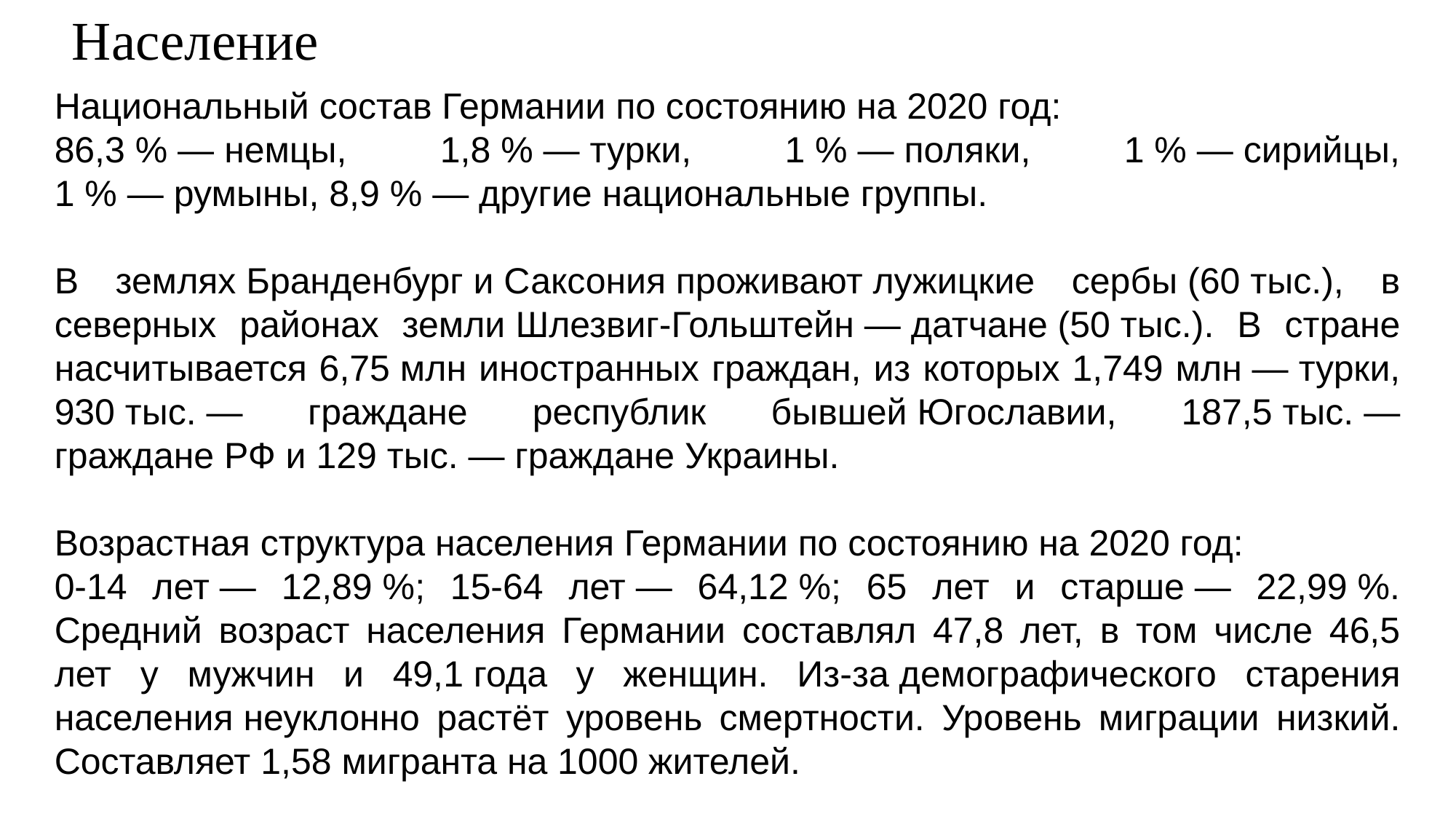

Население
Национальный состав Германии по состоянию на 2020 год:
86,3 % — немцы, 1,8 % — турки, 1 % — поляки, 1 % — сирийцы, 1 % — румыны, 8,9 % — другие национальные группы.

В землях Бранденбург и Саксония проживают лужицкие сербы (60 тыс.), в северных районах земли Шлезвиг-Гольштейн — датчане (50 тыс.). В стране насчитывается 6,75 млн иностранных граждан, из которых 1,749 млн — турки, 930 тыс. — граждане республик бывшей Югославии, 187,5 тыс. — граждане РФ и 129 тыс. — граждане Украины.

Возрастная структура населения Германии по состоянию на 2020 год:
0-14 лет — 12,89 %; 15-64 лет — 64,12 %; 65 лет и старше — 22,99 %. Средний возраст населения Германии составлял 47,8 лет, в том числе 46,5 лет у мужчин и 49,1 года у женщин. Из-за демографического старения населения неуклонно растёт уровень смертности. Уровень миграции низкий. Составляет 1,58 мигранта на 1000 жителей.